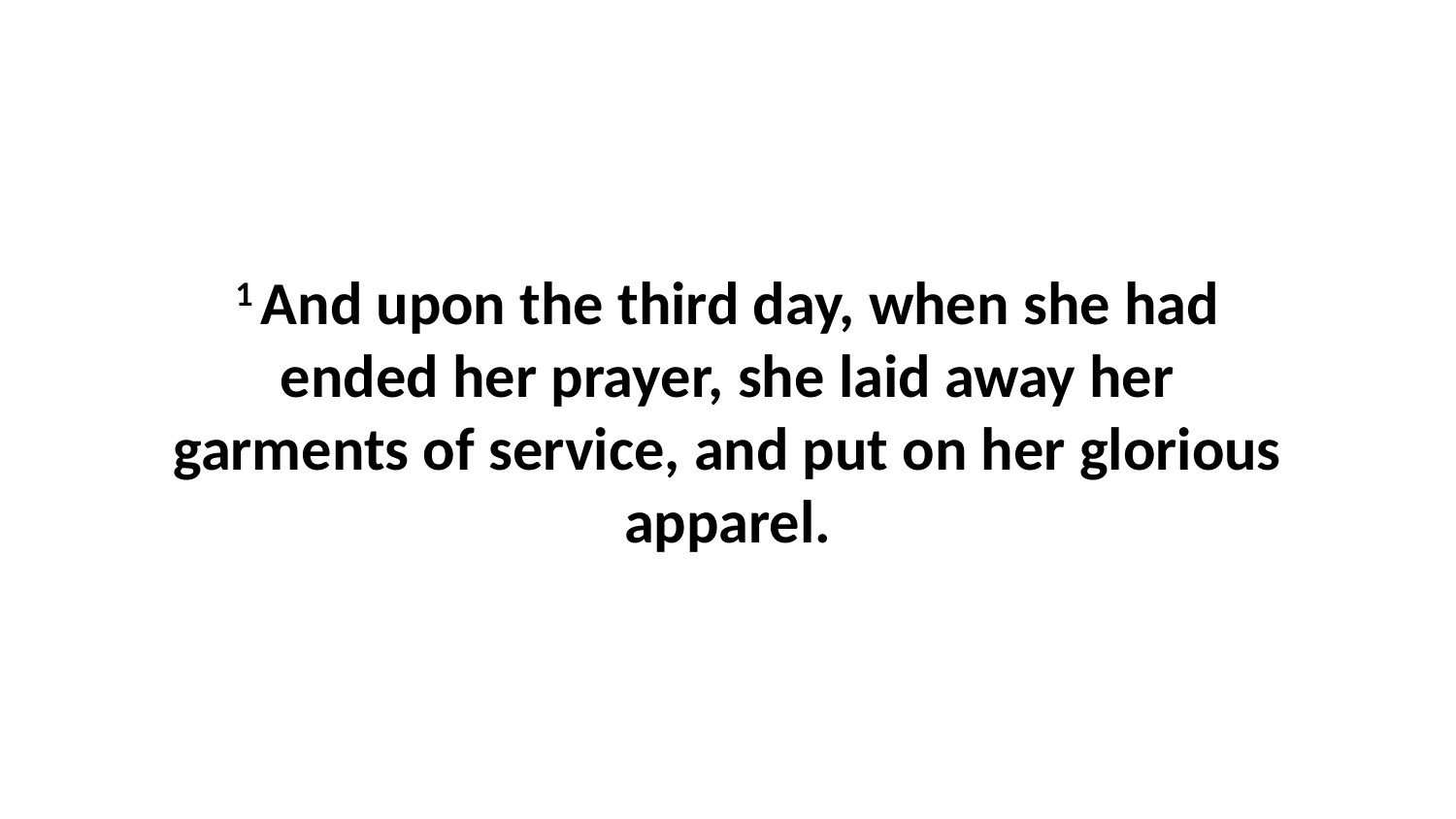

1 And upon the third day, when she had ended her prayer, she laid away her garments of service, and put on her glorious apparel.